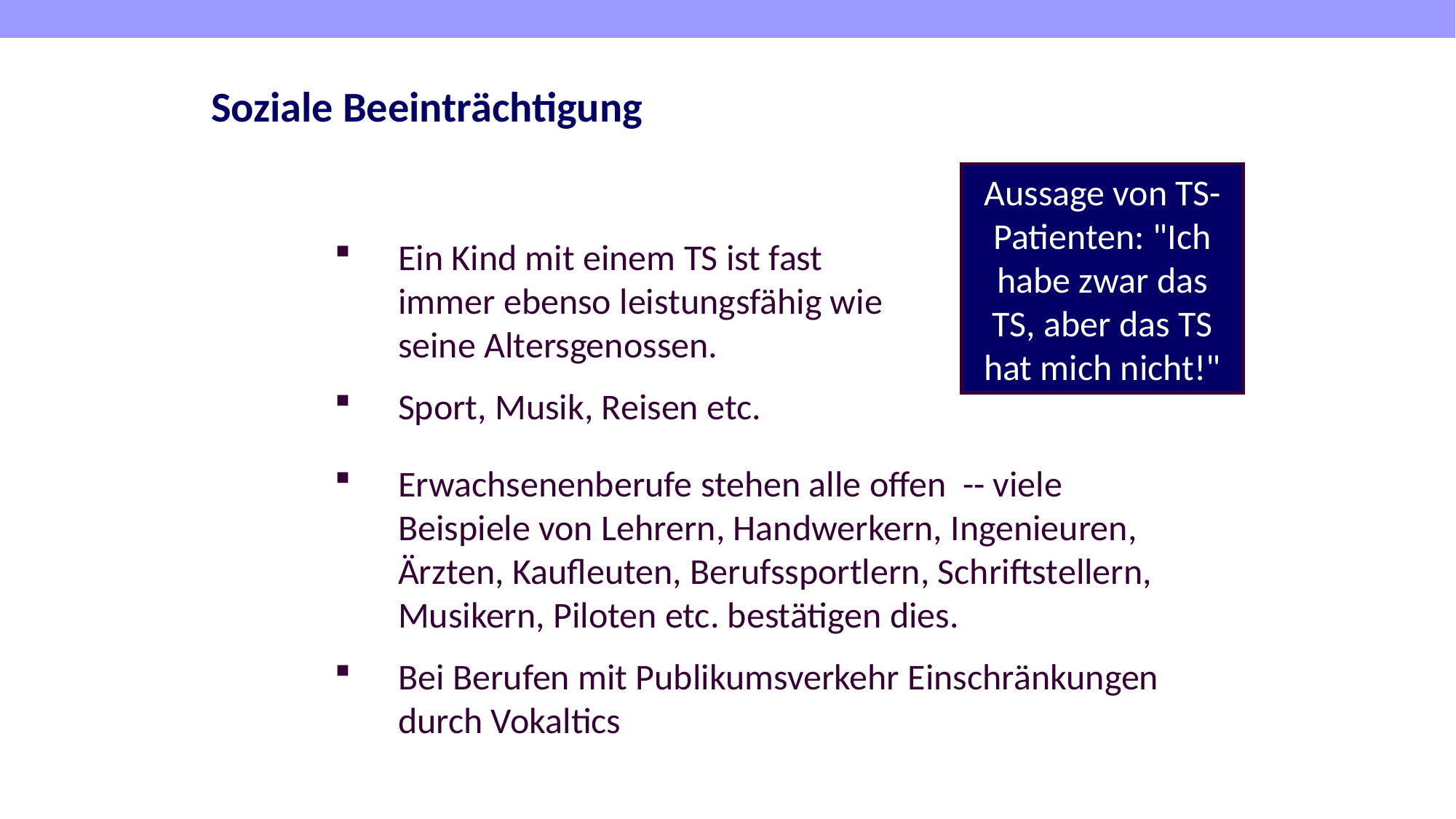

Soziale Beeinträchtigung
Aussage von TS-Patienten: "Ich habe zwar das TS, aber das TS hat mich nicht!"
Ein Kind mit einem TS ist fast immer ebenso leistungsfähig wie seine Altersgenossen.
Sport, Musik, Reisen etc.
Erwachsenenberufe stehen alle offen  -- viele Beispiele von Lehrern, Handwerkern, Ingenieuren, Ärzten, Kaufleuten, Berufssportlern, Schriftstellern, Musikern, Piloten etc. bestätigen dies.
Bei Berufen mit Publikumsverkehr Einschränkungen durch Vokaltics